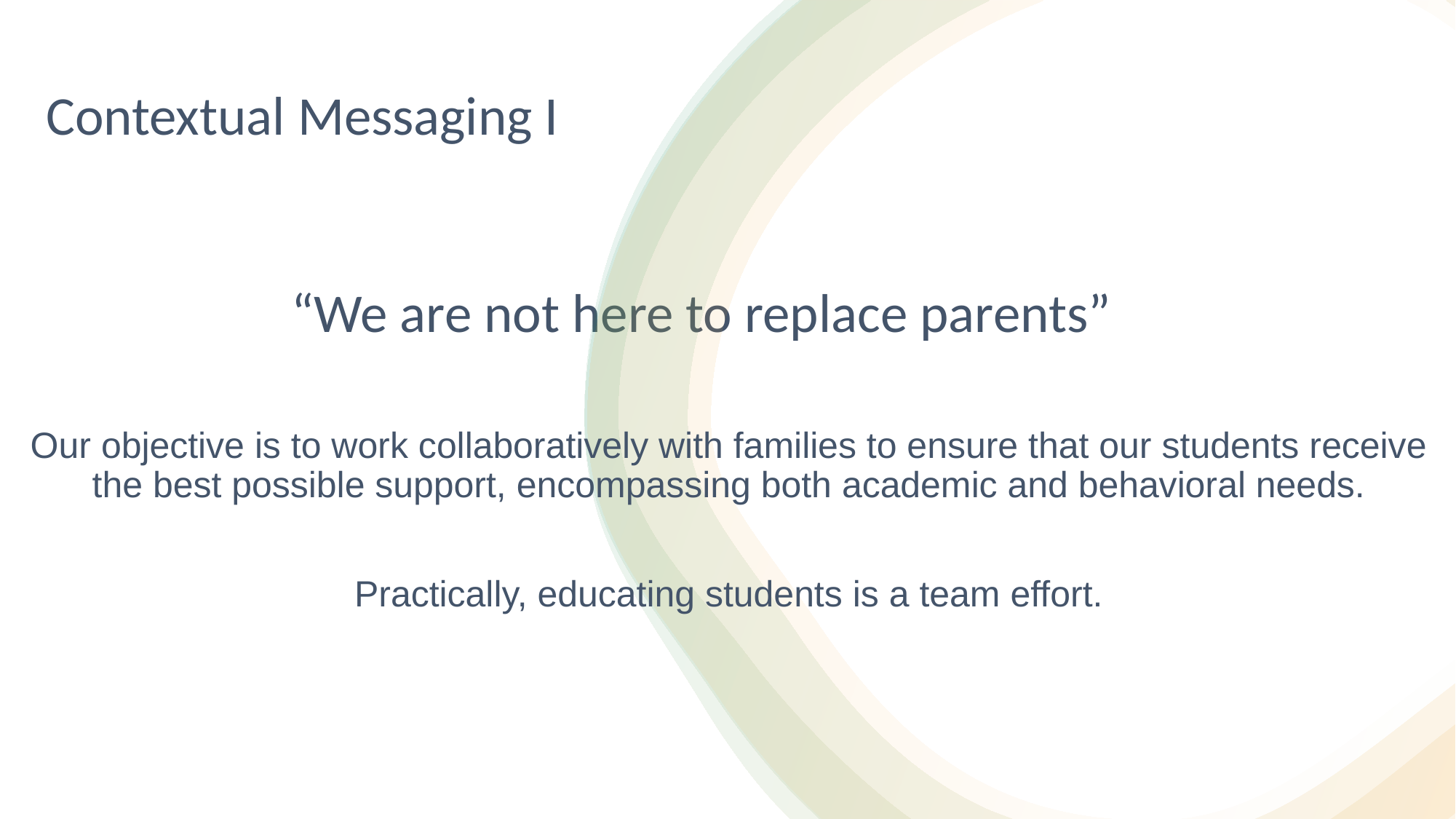

Contextual Messaging I
# “We are not here to replace parents”
Our objective is to work collaboratively with families to ensure that our students receive the best possible support, encompassing both academic and behavioral needs.

Practically, educating students is a team effort.